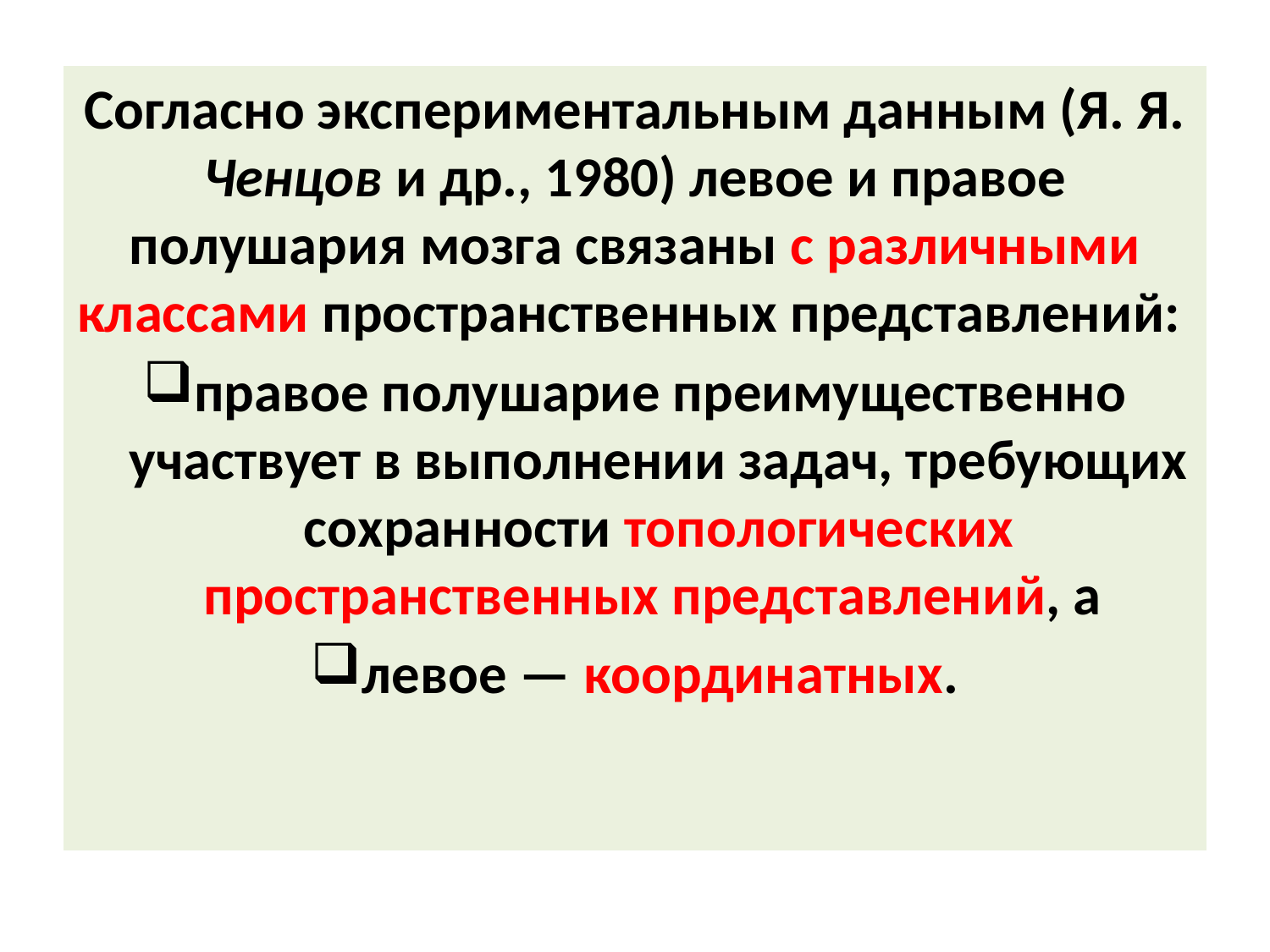

Согласно экспериментальным данным (Я. Я. Ченцов и др., 1980) левое и правое полушария мозга связаны с различными классами пространственных представлений:
правое полушарие преимущественно участвует в выполнении задач, требующих сохранности топологических пространственных представлений, а
левое — координатных.